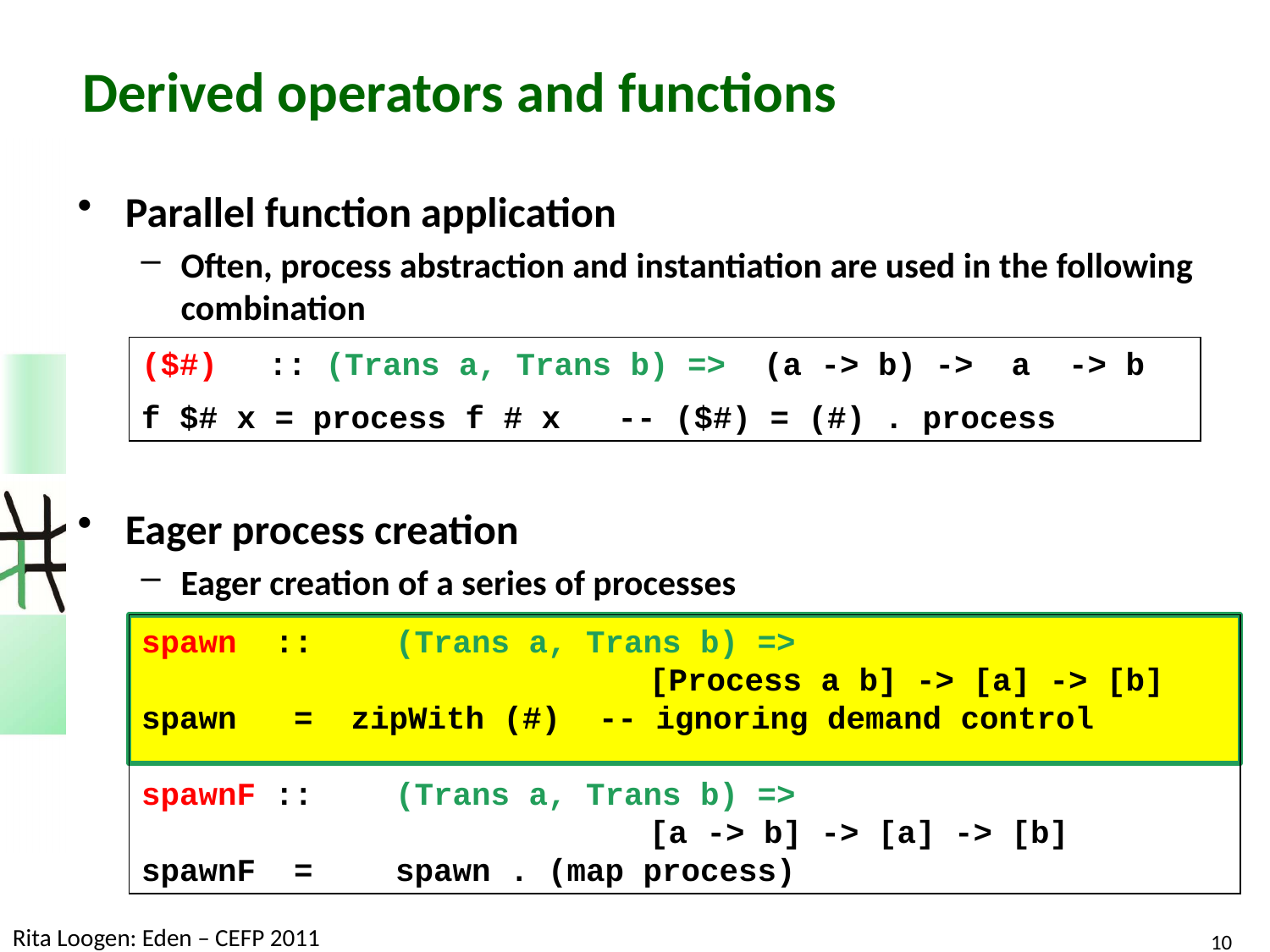

# Derived operators and functions
Parallel function application
Often, process abstraction and instantiation are used in the following combination

Eager process creation
Eager creation of a series of processes

($#) 	:: (Trans a, Trans b) =>  (a -> b) ->  a  -> b

f $# x = process f # x   -- ($#) = (#) . process

spawn  :: 	(Trans a, Trans b) =>
				[Process a b] -> [a] -> [b]
spawn   =  zipWith (#)  -- ignoring demand control

spawnF ::	(Trans a, Trans b) =>
				[a -> b] -> [a] -> [b]
spawnF  =	spawn . (map process)
Rita Loogen: Eden – CEFP 2011
10